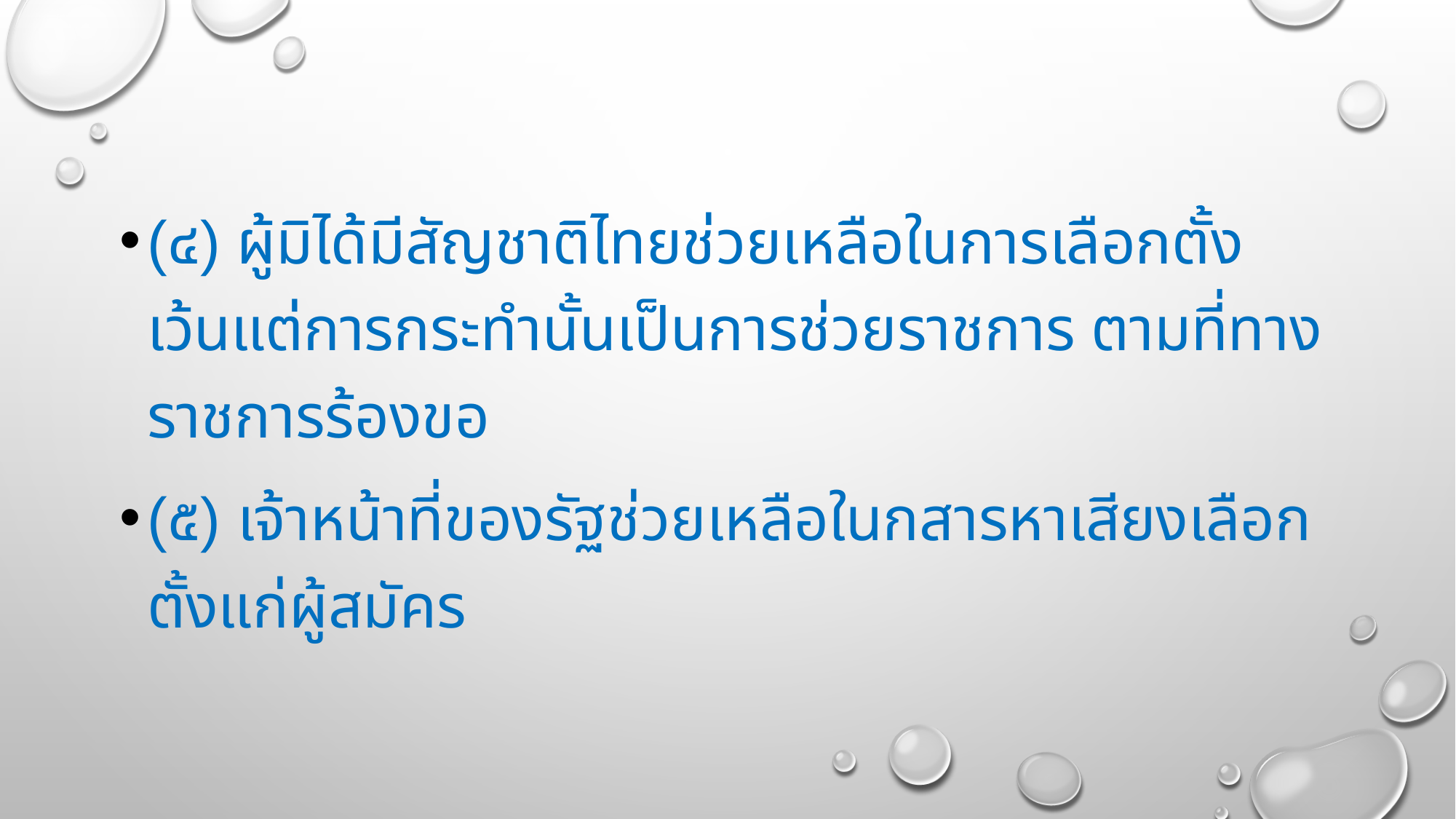

#
(๔) ผู้มิได้มีสัญชาติไทยช่วยเหลือในการเลือกตั้ง เว้นแต่การกระทำนั้นเป็นการช่วยราชการ ตามที่ทางราชการร้องขอ
(๕) เจ้าหน้าที่ของรัฐช่วยเหลือในกสารหาเสียงเลือกตั้งแก่ผู้สมัคร